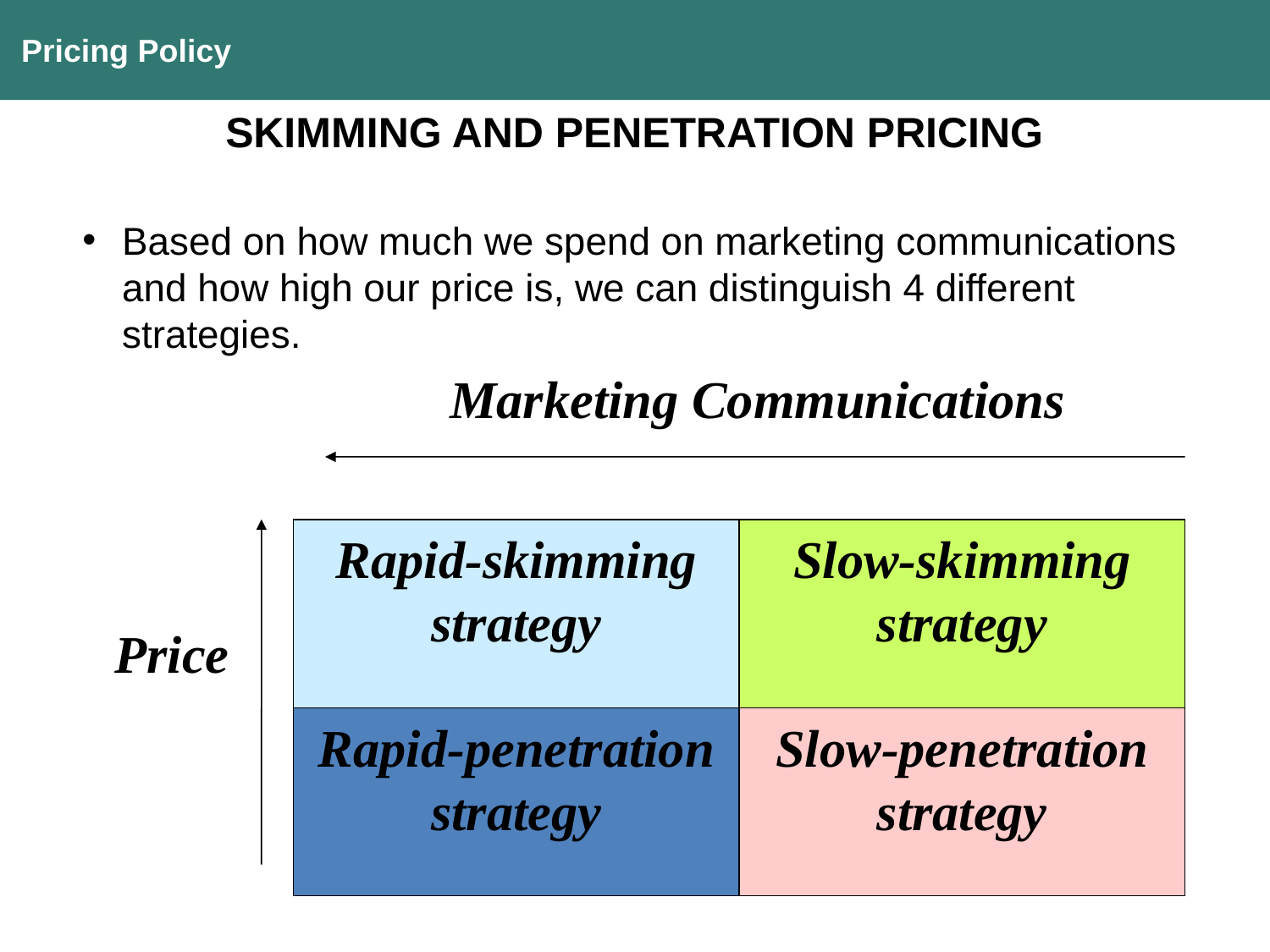

Pricing Policy
SKIMMING AND PENETRATION PRICING
Based on how much we spend on marketing communications and how high our price is, we can distinguish 4 different strategies.

Marketing Communications

Rapid-skimming strategy
Slow-skimming strategy
Price
Rapid-penetration strategy
Slow-penetration strategy